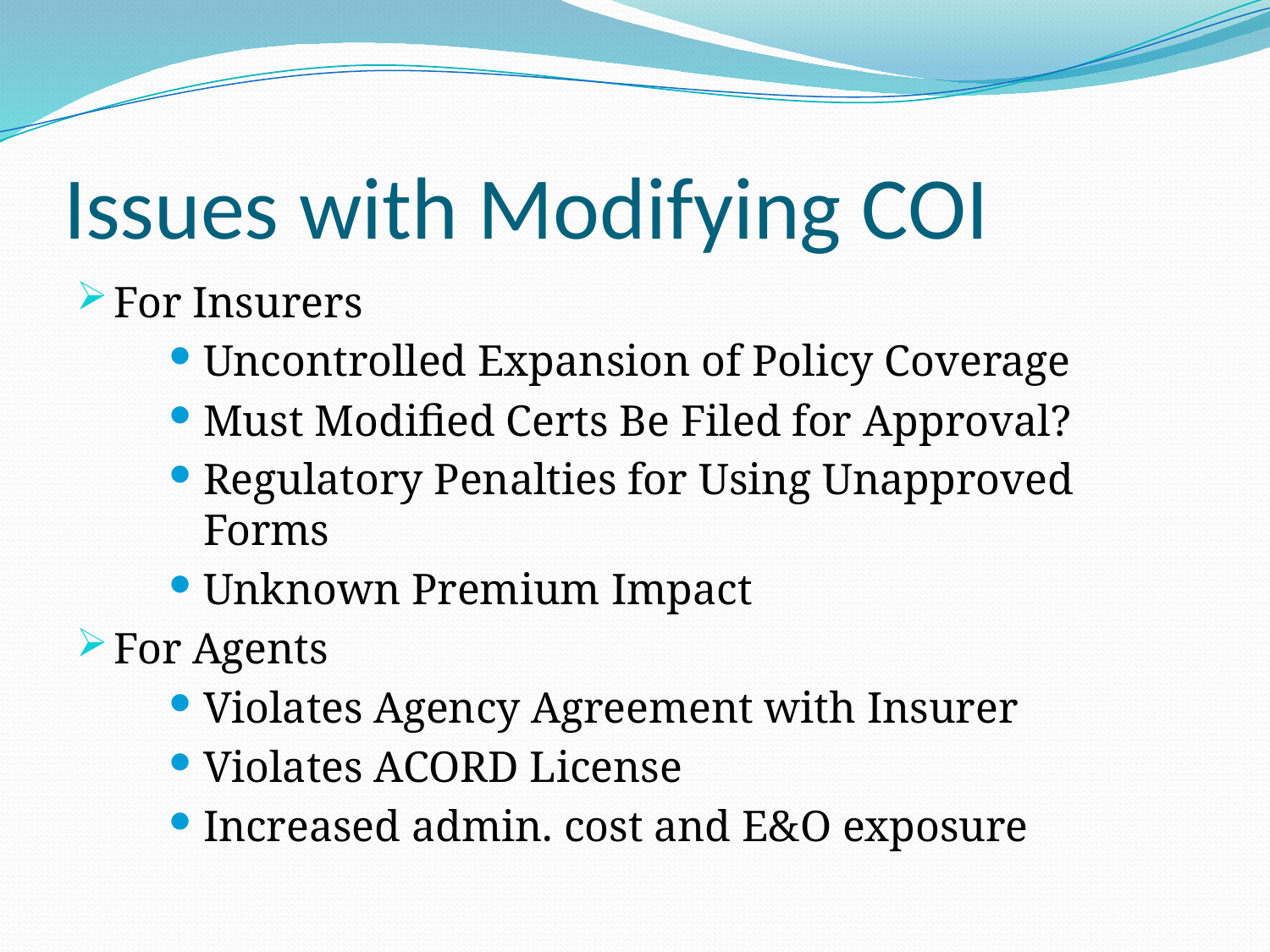

# Issues with Modifying COI
For Insurers
Uncontrolled Expansion of Policy Coverage
Must Modified Certs Be Filed for Approval?
Regulatory Penalties for Using Unapproved Forms
Unknown Premium Impact
For Agents
Violates Agency Agreement with Insurer
Violates ACORD License
Increased admin. cost and E&O exposure